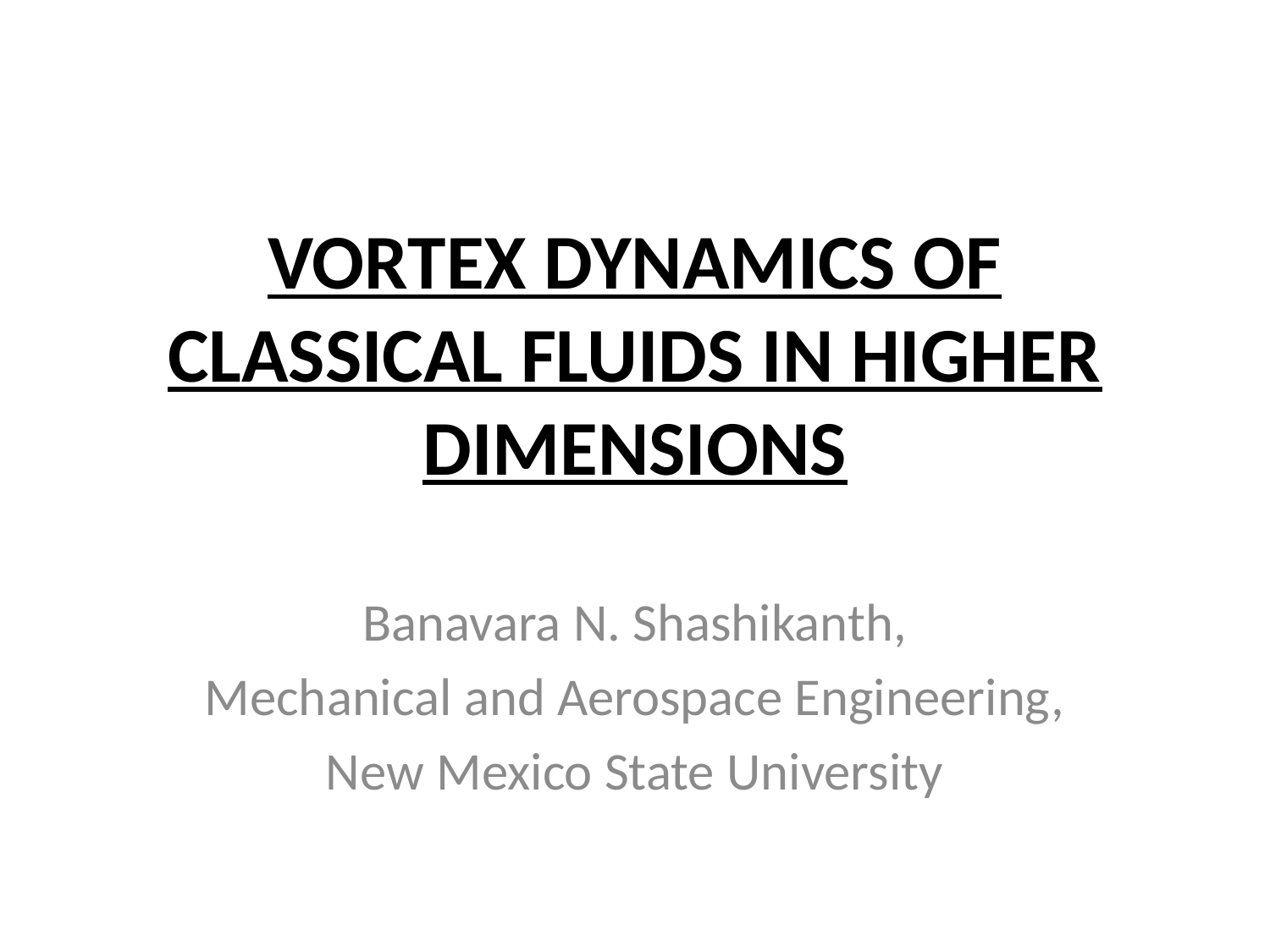

# VORTEX DYNAMICS OF CLASSICAL FLUIDS IN HIGHER DIMENSIONS
Banavara N. Shashikanth,
Mechanical and Aerospace Engineering,
New Mexico State University
TexPoint fonts used in EMF.
Read the TexPoint manual before you delete this box.: AAAAAAAAAAAAAAAAAAAA